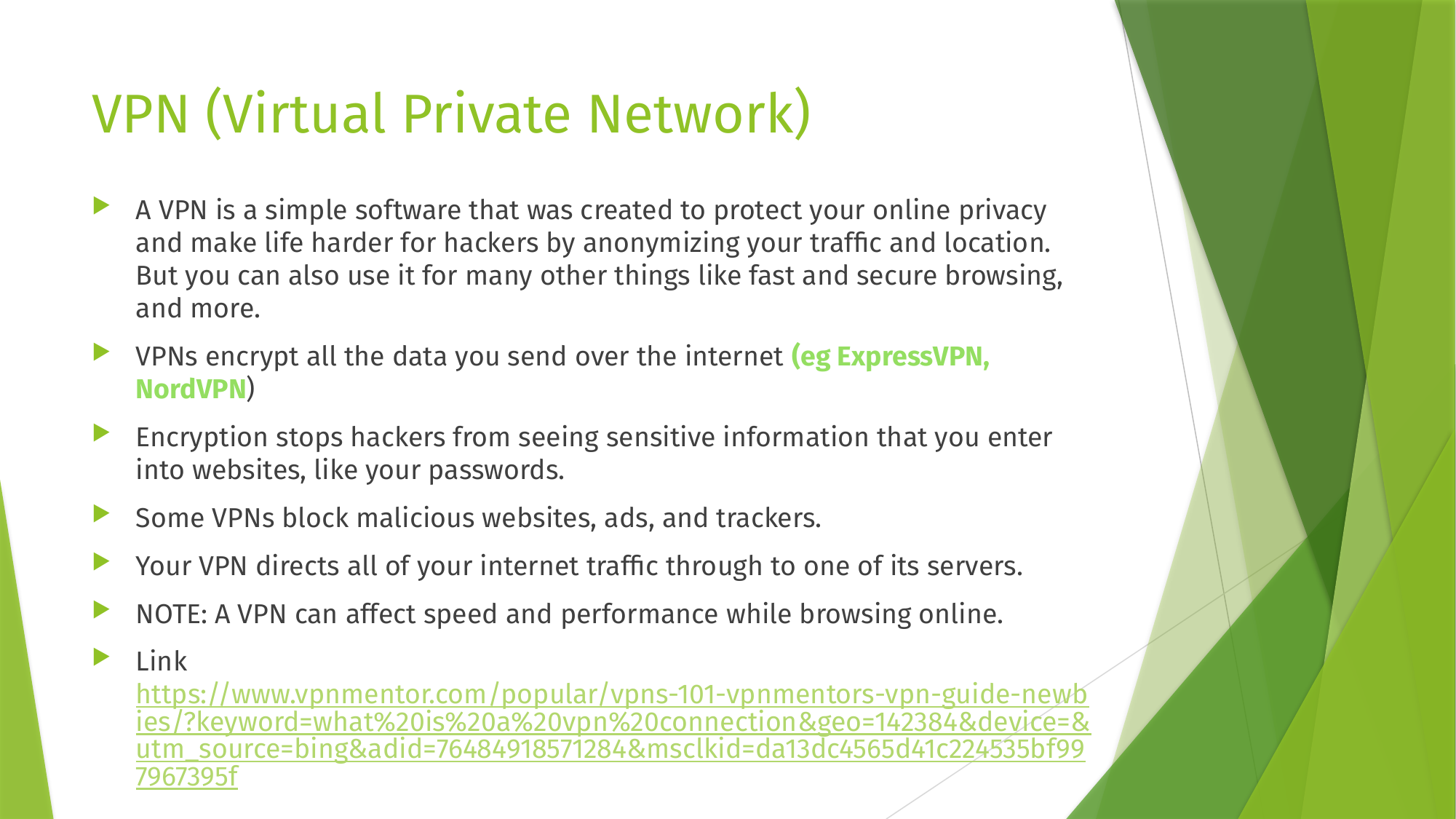

# VPN (Virtual Private Network)
A VPN is a simple software that was created to protect your online privacy and make life harder for hackers by anonymizing your traffic and location. But you can also use it for many other things like fast and secure browsing, and more.
VPNs encrypt all the data you send over the internet (eg ExpressVPN, NordVPN)
Encryption stops hackers from seeing sensitive information that you enter into websites, like your passwords.
Some VPNs block malicious websites, ads, and trackers.
Your VPN directs all of your internet traffic through to one of its servers.
NOTE: A VPN can affect speed and performance while browsing online.
Link https://www.vpnmentor.com/popular/vpns-101-vpnmentors-vpn-guide-newbies/?keyword=what%20is%20a%20vpn%20connection&geo=142384&device=&utm_source=bing&adid=76484918571284&msclkid=da13dc4565d41c224535bf997967395f